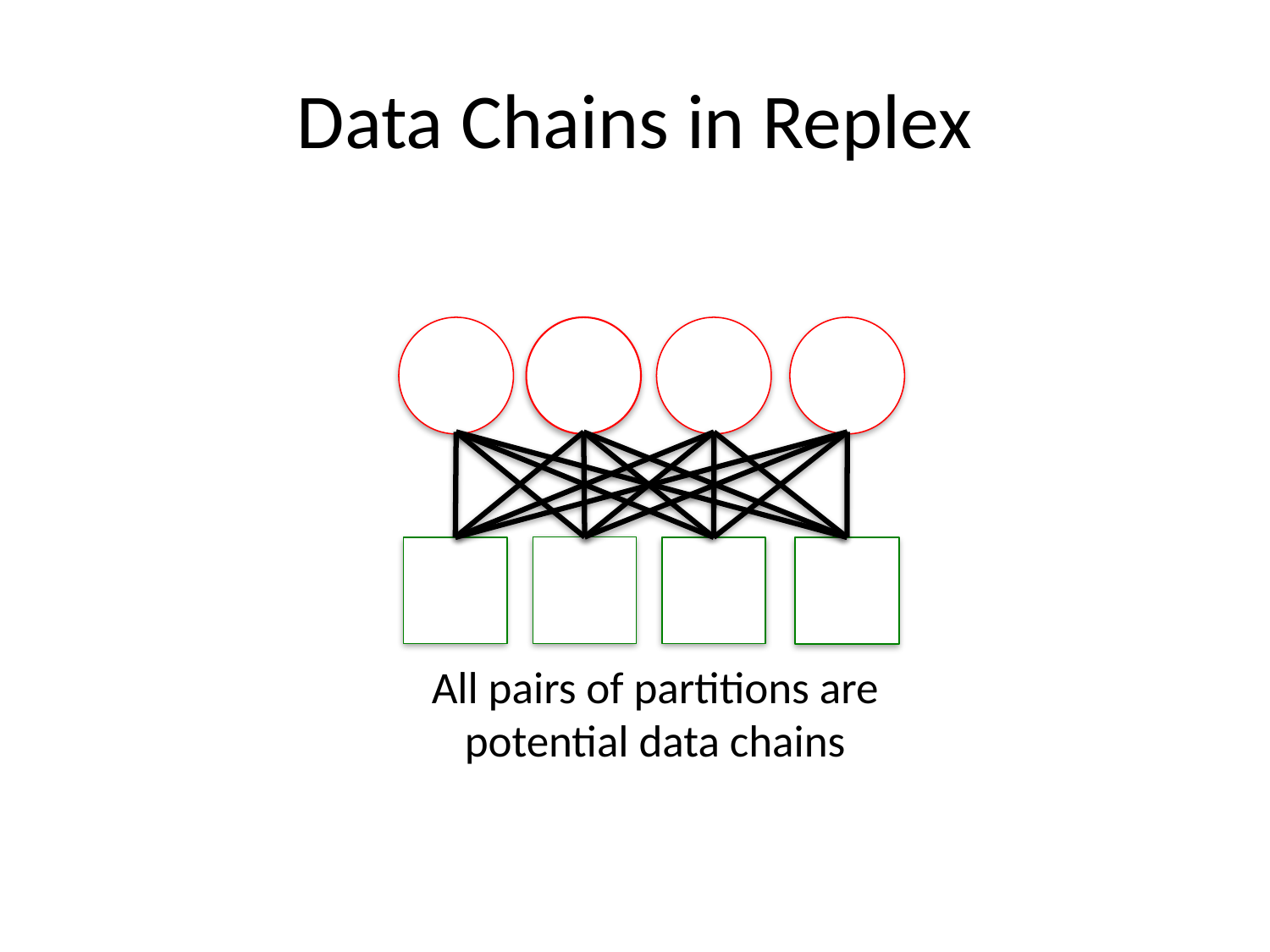

# Data Chains in Replex

All pairs of partitions are potential data chains